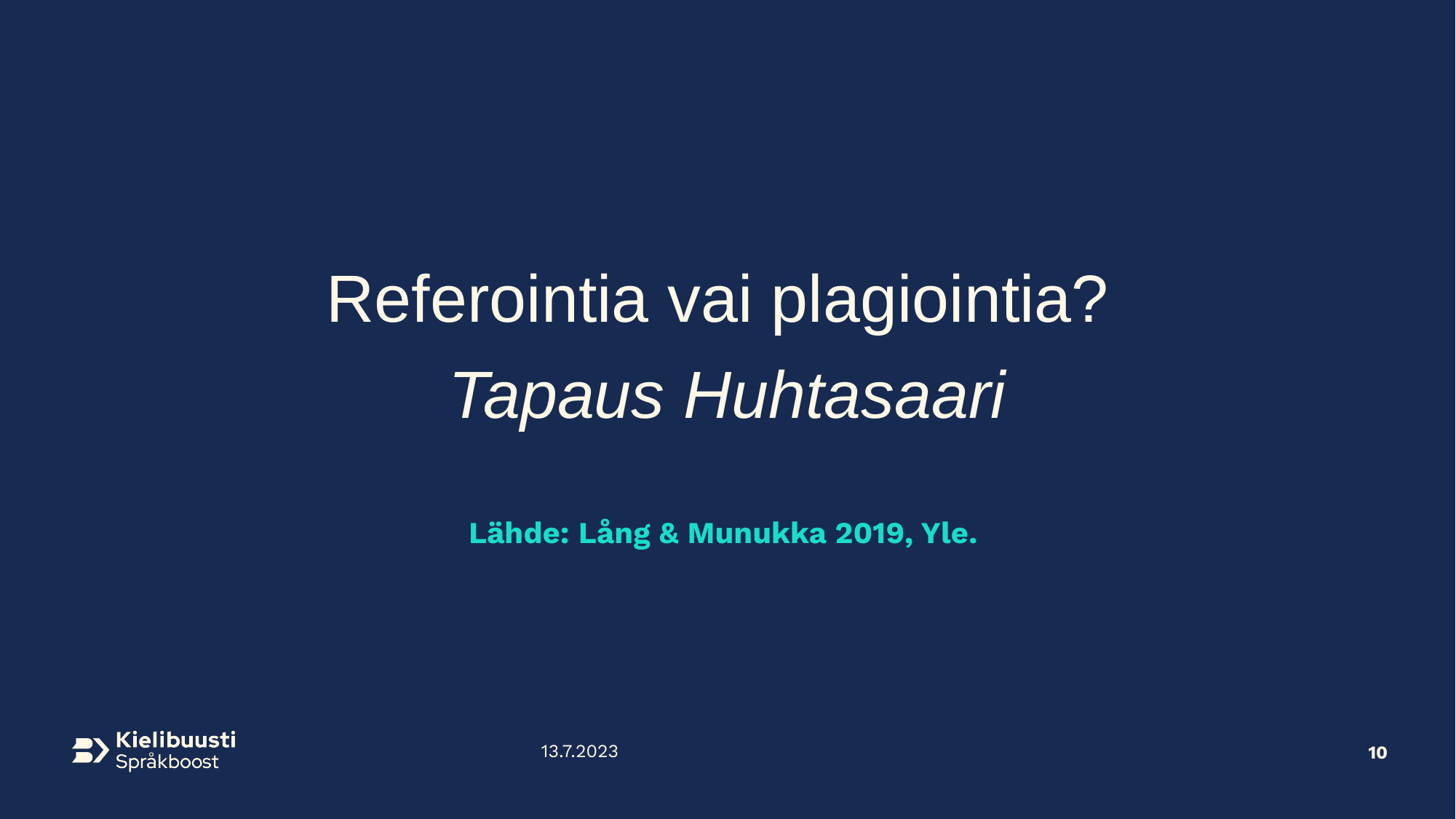

# Referointia vai plagiointia? Tapaus Huhtasaari
Lähde: Lång & Munukka 2019, Yle.
10
13.7.2023